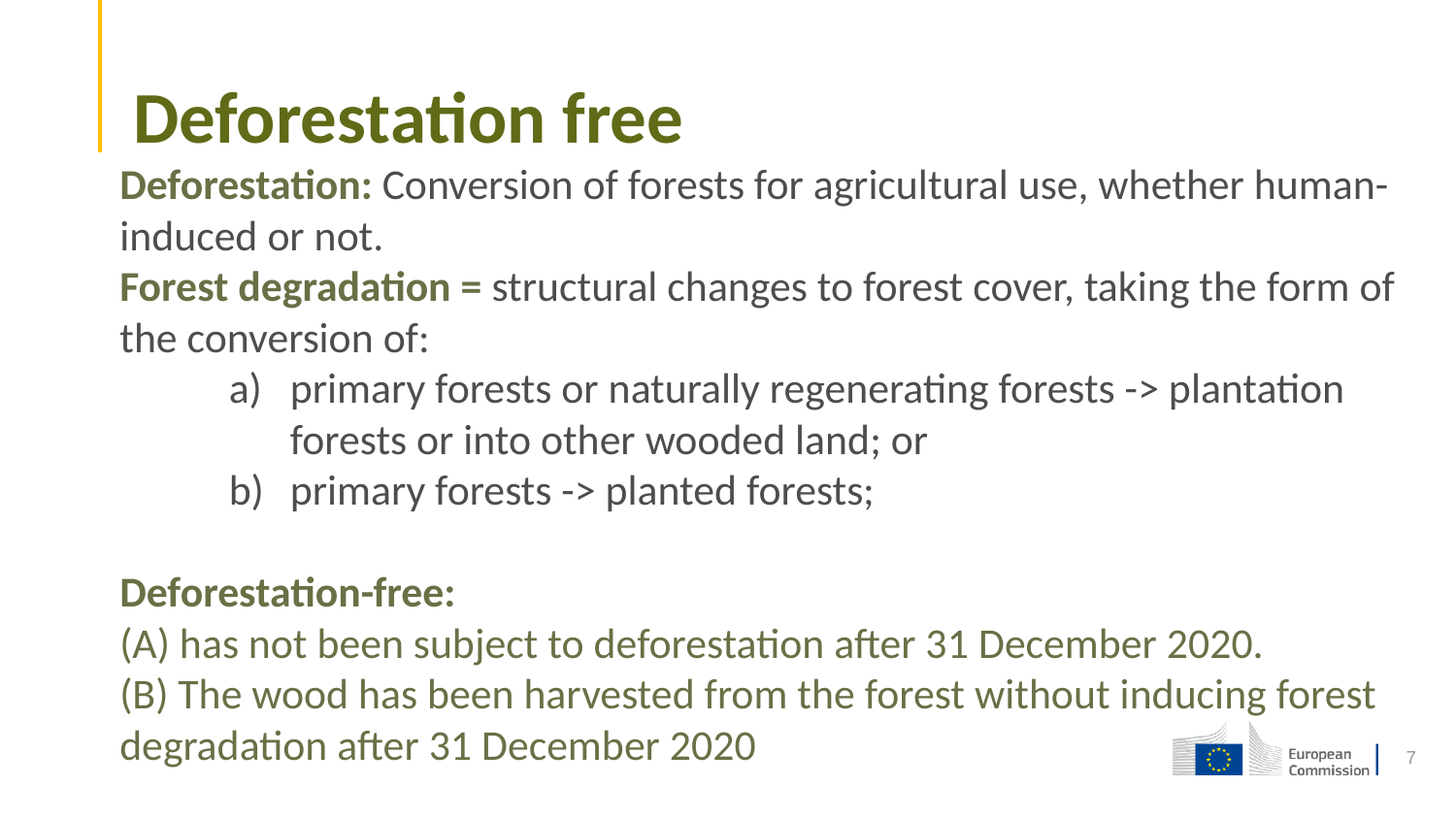

# Deforestation free
Deforestation: Conversion of forests for agricultural use, whether human-induced or not.
Forest degradation = structural changes to forest cover, taking the form of the conversion of:
primary forests or naturally regenerating forests -> plantation forests or into other wooded land; or
primary forests -> planted forests;

Deforestation-free:
(A) has not been subject to deforestation after 31 December 2020.
(B) The wood has been harvested from the forest without inducing forest degradation after 31 December 2020
7